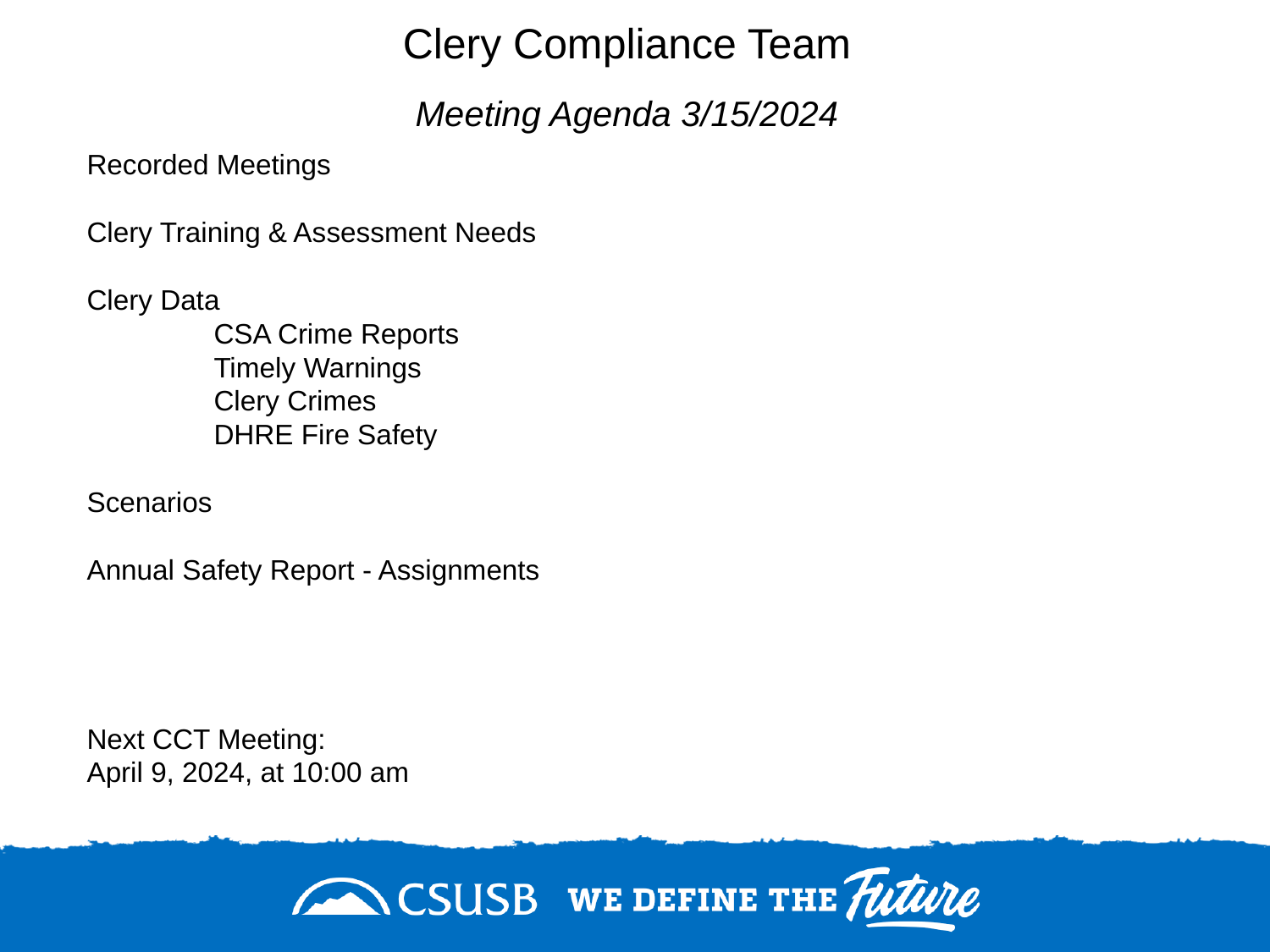

Clery Compliance Team
Meeting Agenda 3/15/2024
# Recorded Meetings Clery Training & Assessment Needs Clery Data CSA Crime Reports Timely Warnings​ Clery Crimes​ DHRE Fire Safety Scenarios Annual Safety Report​ - Assignments Next CCT Meeting: April 9, 2024, at 10:00 am